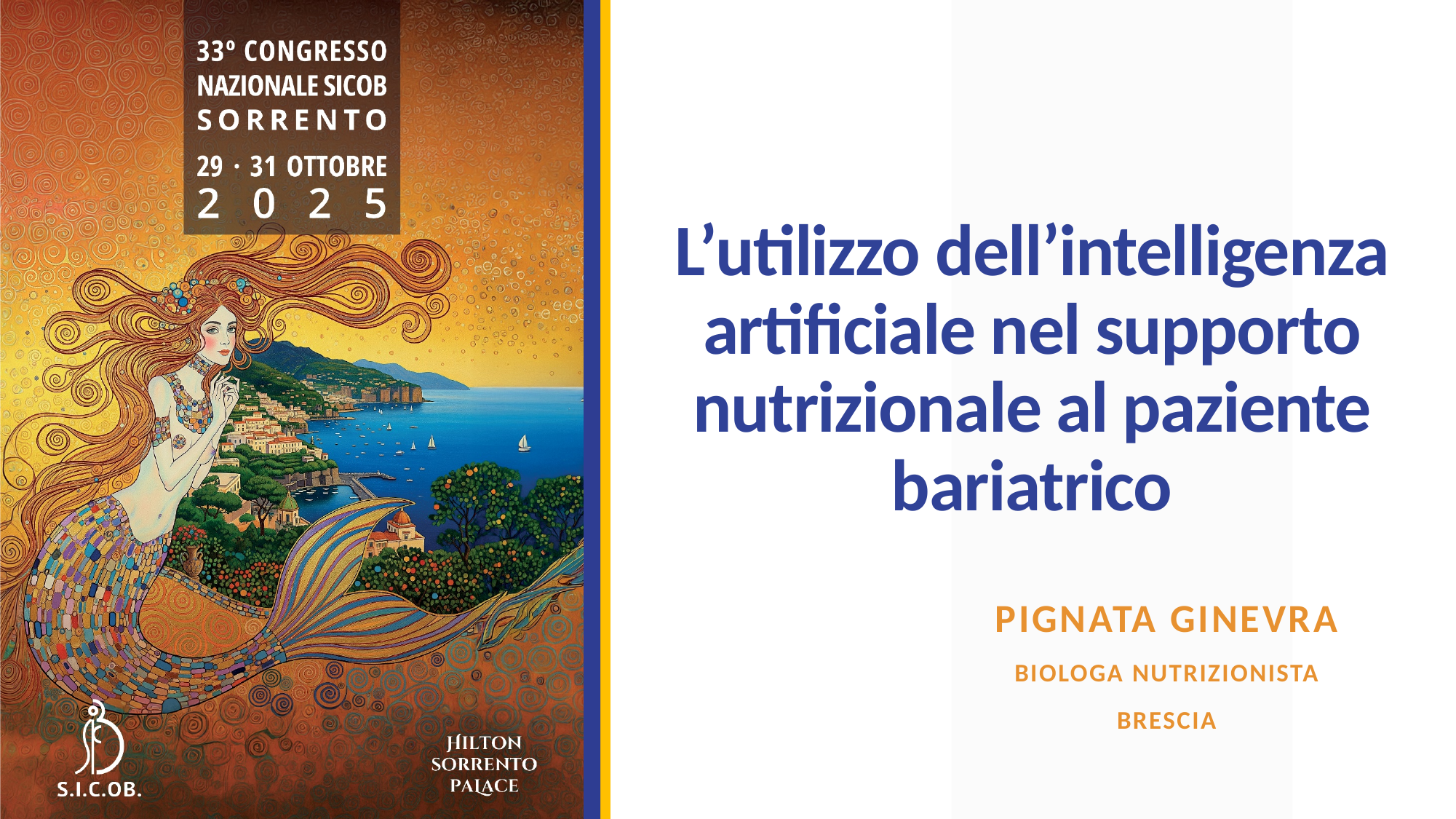

# L’utilizzo dell’intelligenza artificiale nel supporto nutrizionale al paziente bariatrico
pignata GINEVRA
Biologa nutrizionista
BRESCIA